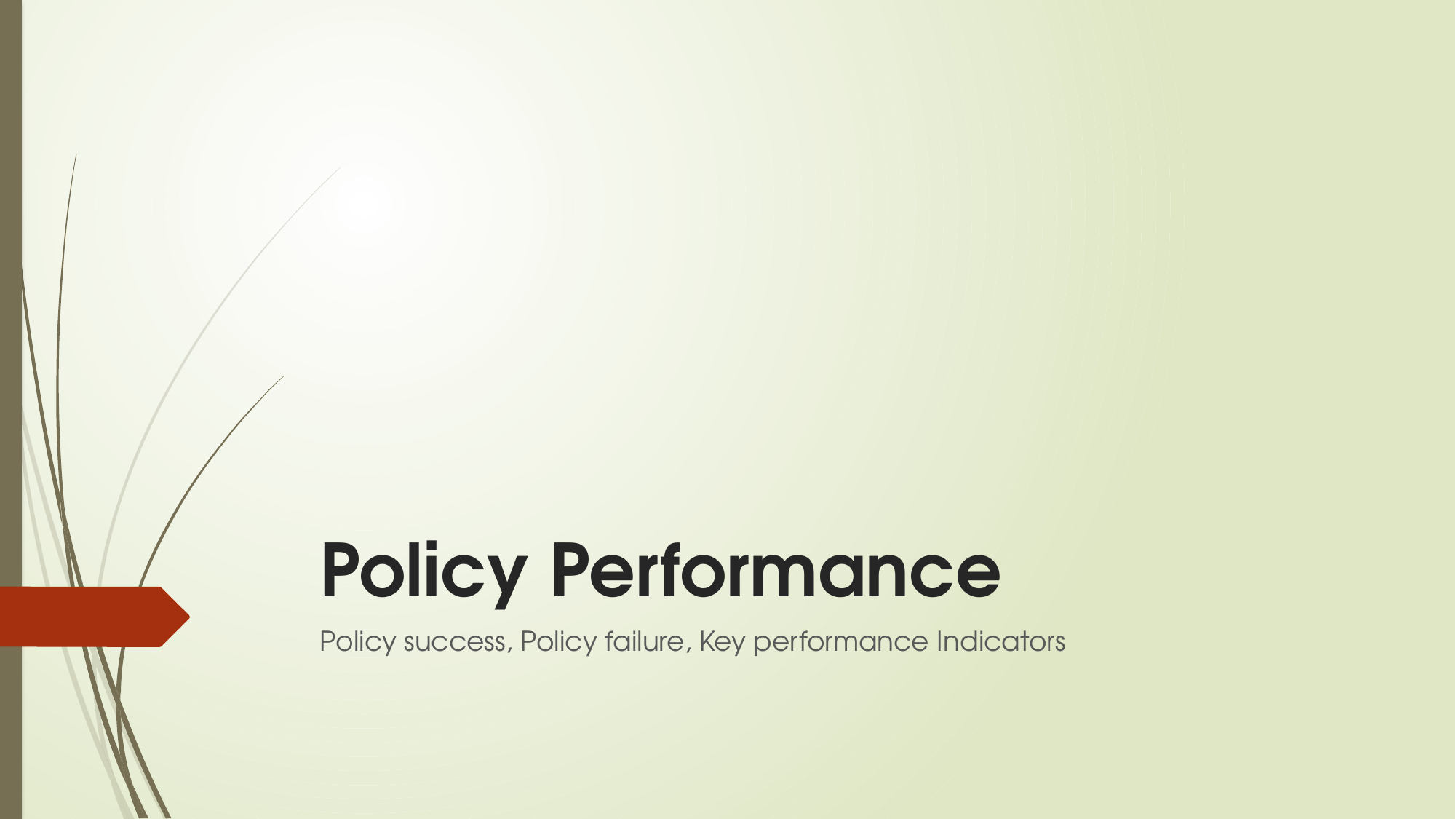

# Policy Performance
Policy success, Policy failure, Key performance Indicators